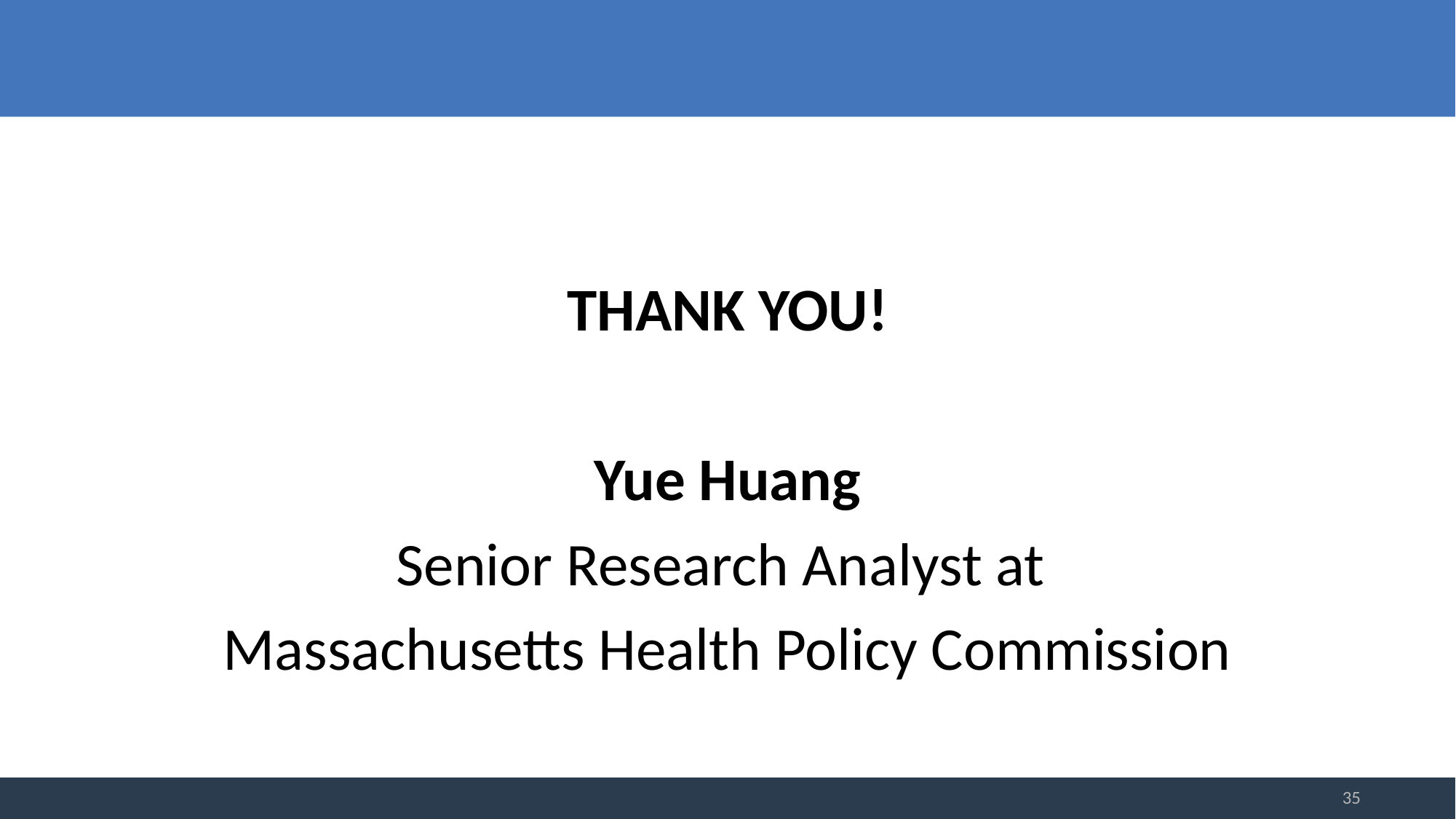

#
THANK YOU!

Yue Huang
Senior Research Analyst at
Massachusetts Health Policy Commission

35